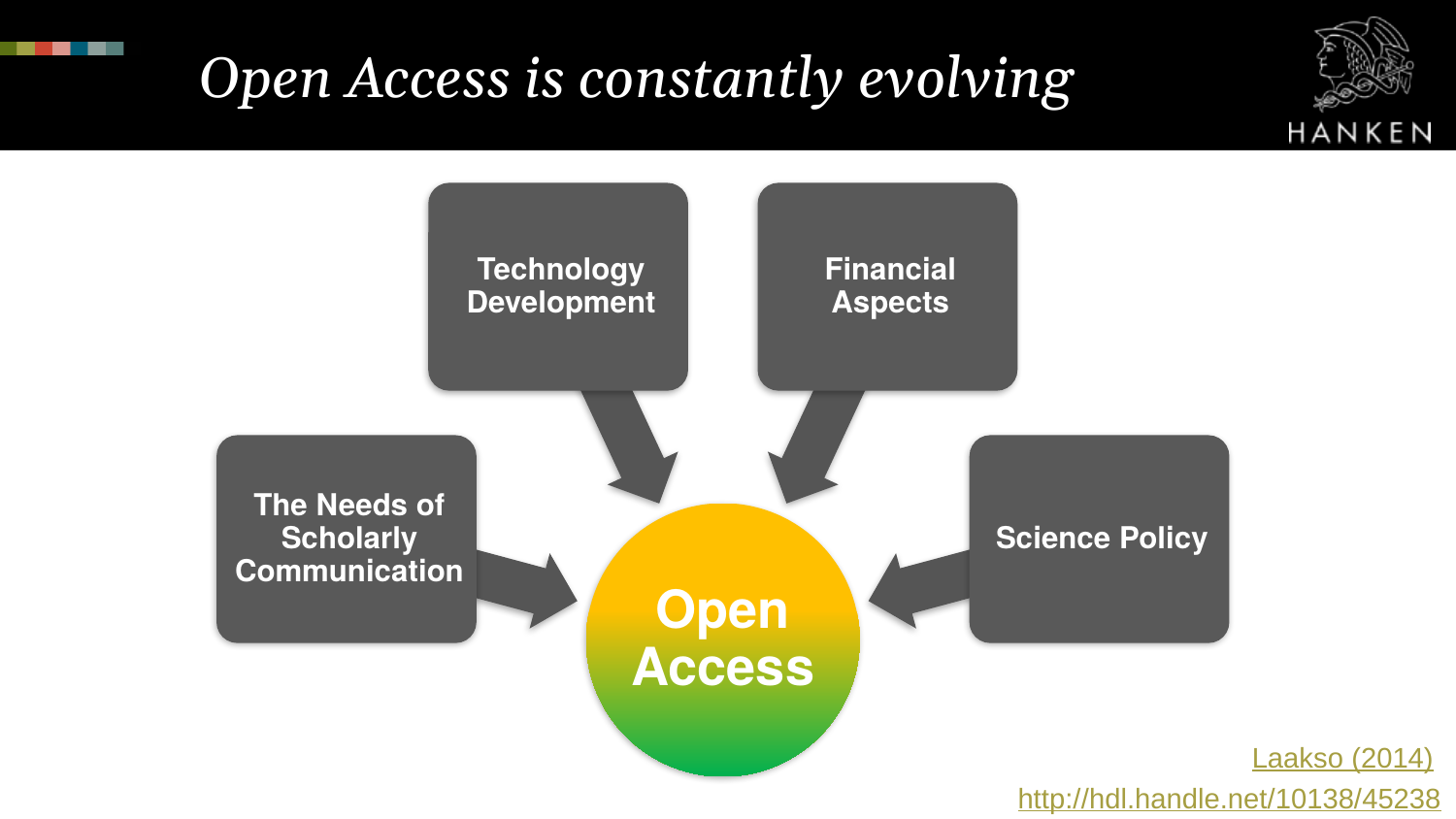

# Open Access is constantly evolving
Open Access
The Needs of Scholarly Communication
Technology Development
Financial Aspects
Science Policy
Laakso (2014) http://hdl.handle.net/10138/45238